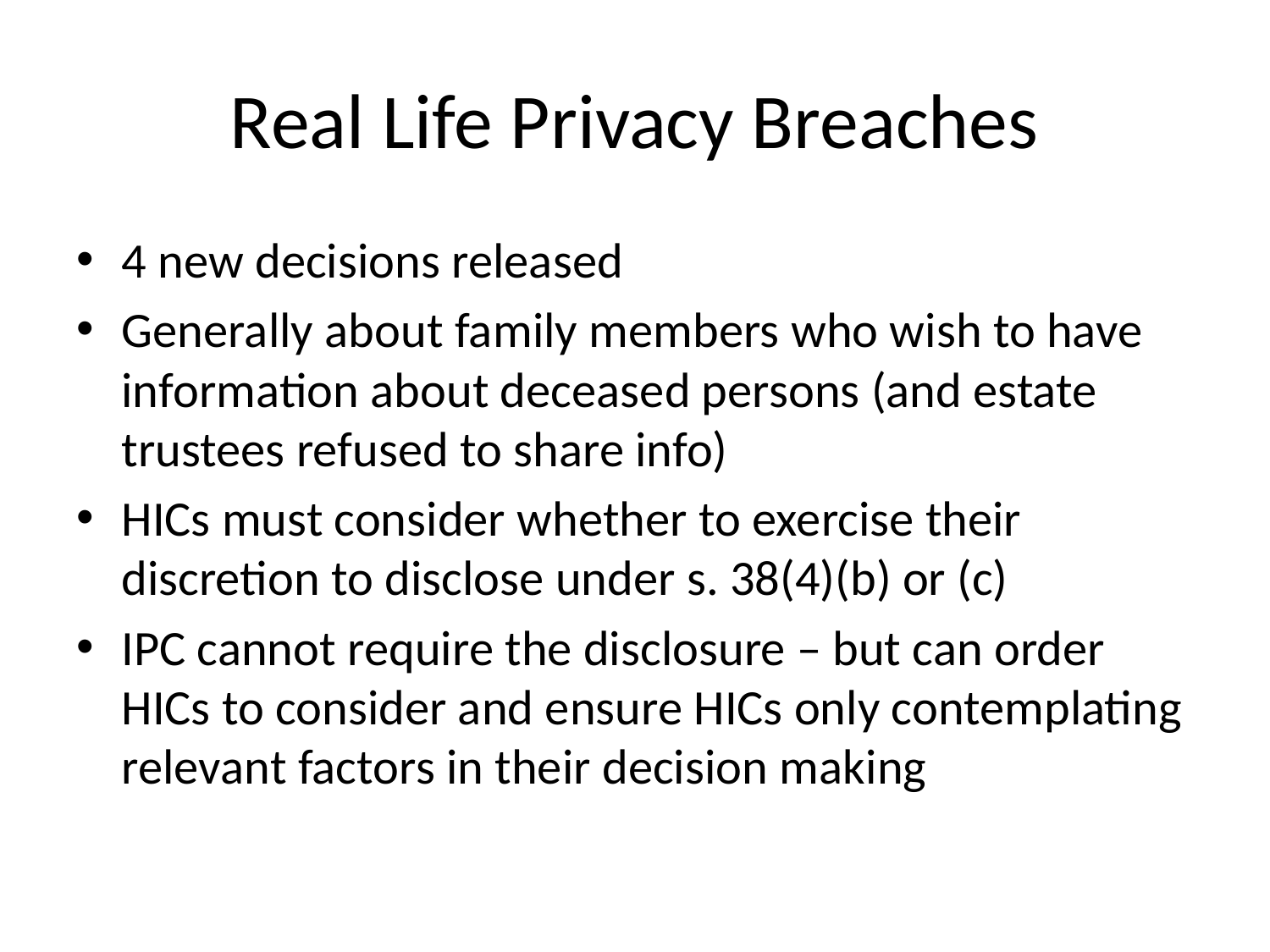

# Real Life Privacy Breaches
4 new decisions released
Generally about family members who wish to have information about deceased persons (and estate trustees refused to share info)
HICs must consider whether to exercise their discretion to disclose under s. 38(4)(b) or (c)
IPC cannot require the disclosure – but can order HICs to consider and ensure HICs only contemplating relevant factors in their decision making